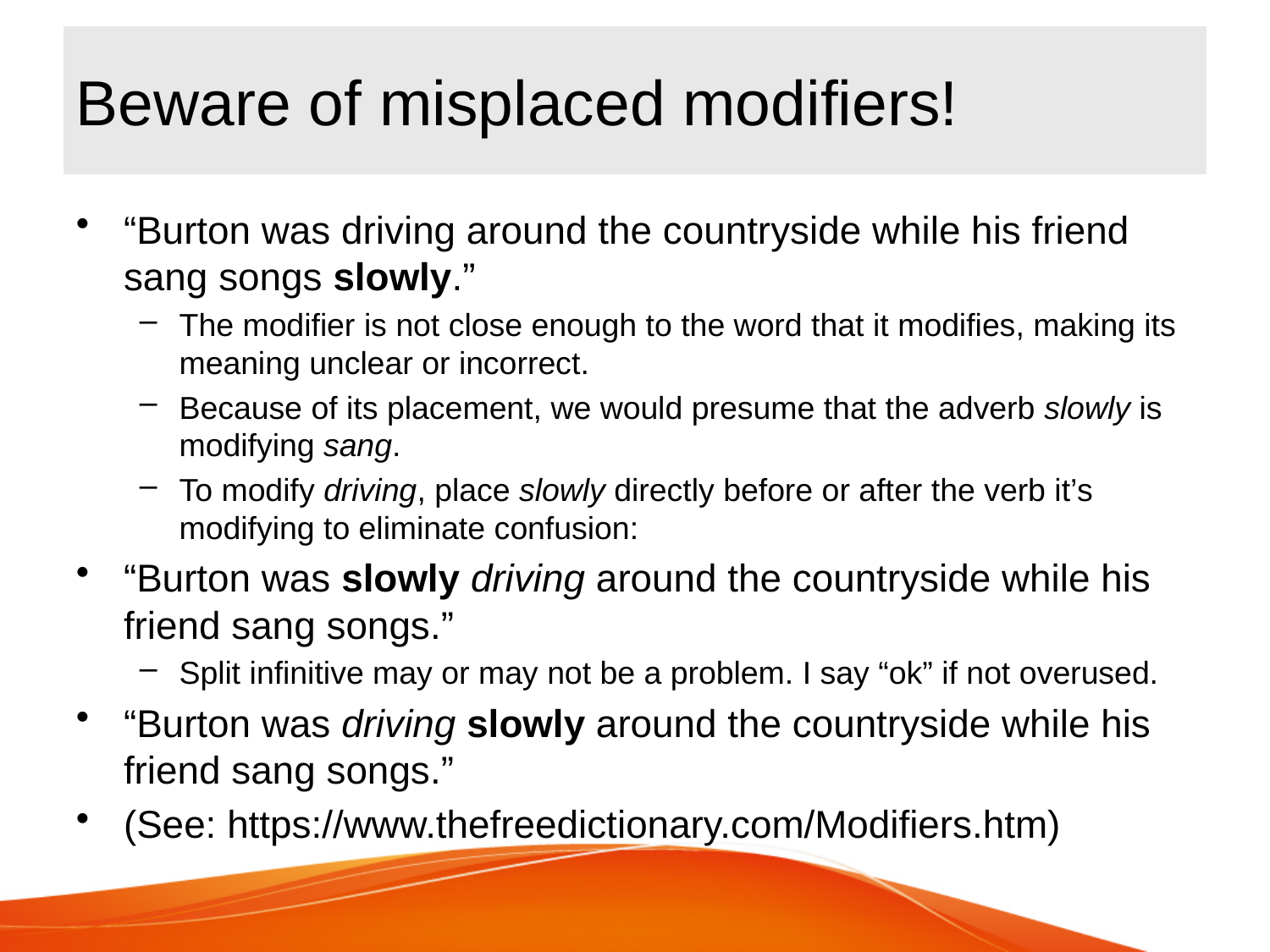

# Beware of misplaced modifiers!
“Burton was driving around the countryside while his friend sang songs slowly.”
The modifier is not close enough to the word that it modifies, making its meaning unclear or incorrect.
Because of its placement, we would presume that the adverb slowly is modifying sang.
To modify driving, place slowly directly before or after the verb it’s modifying to eliminate confusion:
“Burton was slowly driving around the countryside while his friend sang songs.”
Split infinitive may or may not be a problem. I say “ok” if not overused.
“Burton was driving slowly around the countryside while his friend sang songs.”
(See: https://www.thefreedictionary.com/Modifiers.htm)